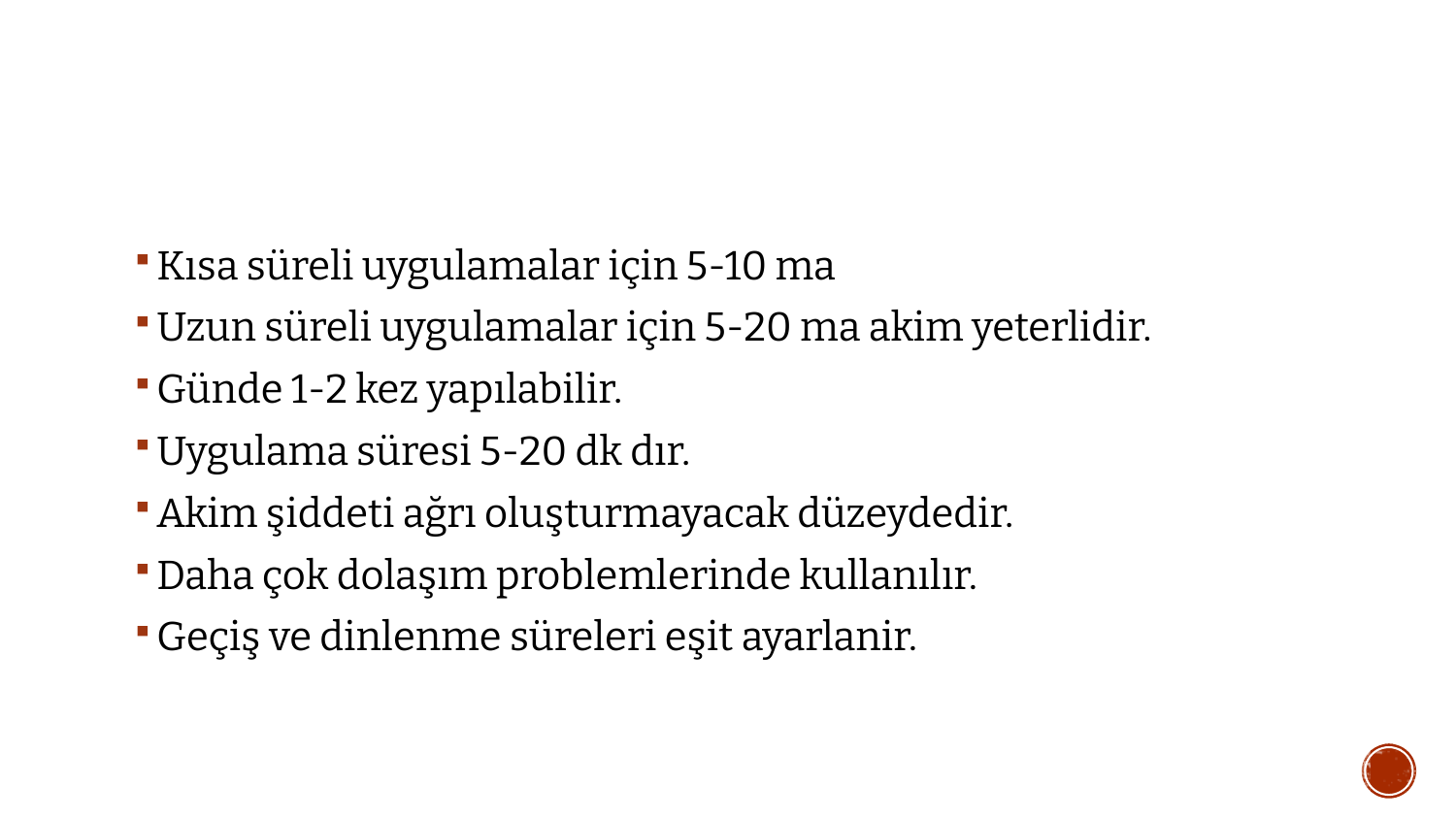

#
Kısa süreli uygulamalar için 5-10 ma
Uzun süreli uygulamalar için 5-20 ma akim yeterlidir.
Günde 1-2 kez yapılabilir.
Uygulama süresi 5-20 dk dır.
Akim şiddeti ağrı oluşturmayacak düzeydedir.
Daha çok dolaşım problemlerinde kullanılır.
Geçiş ve dinlenme süreleri eşit ayarlanir.